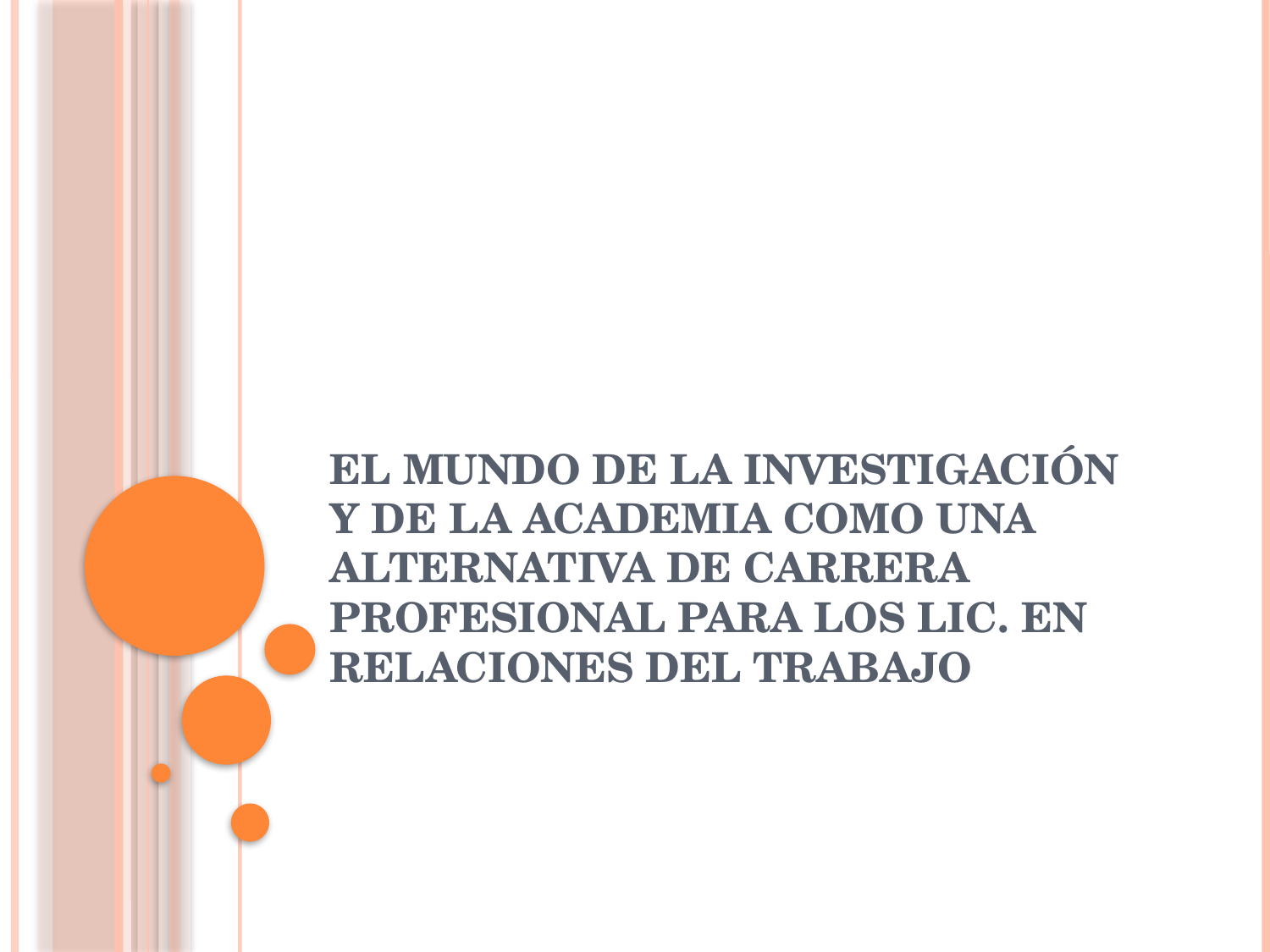

# El mundo de la investigación  y de la academia como una alternativa de carrera profesional para los Lic. en Relaciones del Trabajo